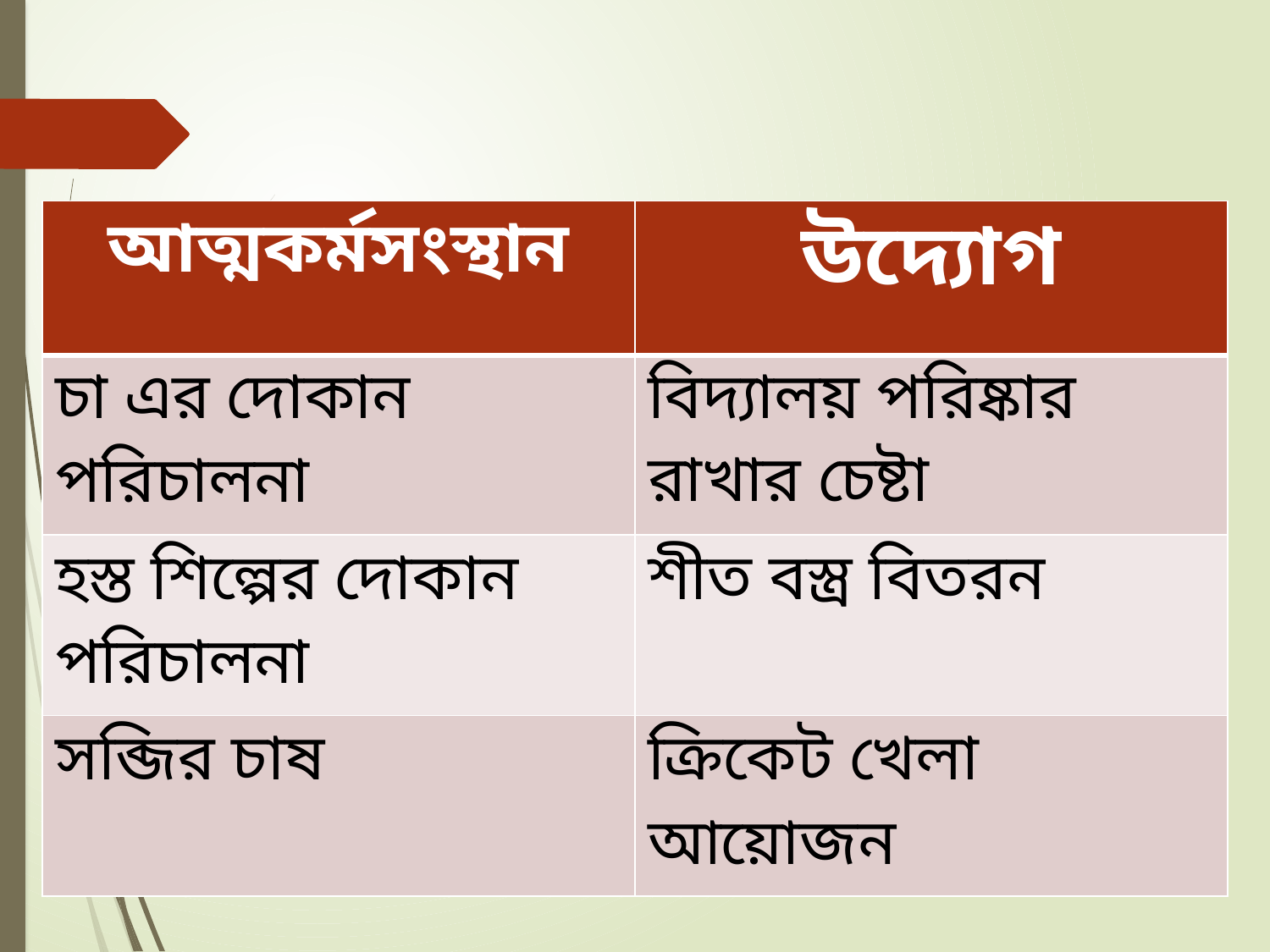

| আত্মকর্মসংস্থান | উদ্যোগ |
| --- | --- |
| চা এর দোকান পরিচালনা | বিদ্যালয় পরিষ্কার রাখার চেষ্টা |
| হস্ত শিল্পের দোকান পরিচালনা | শীত বস্ত্র বিতরন |
| সব্জির চাষ | ক্রিকেট খেলা আয়োজন |